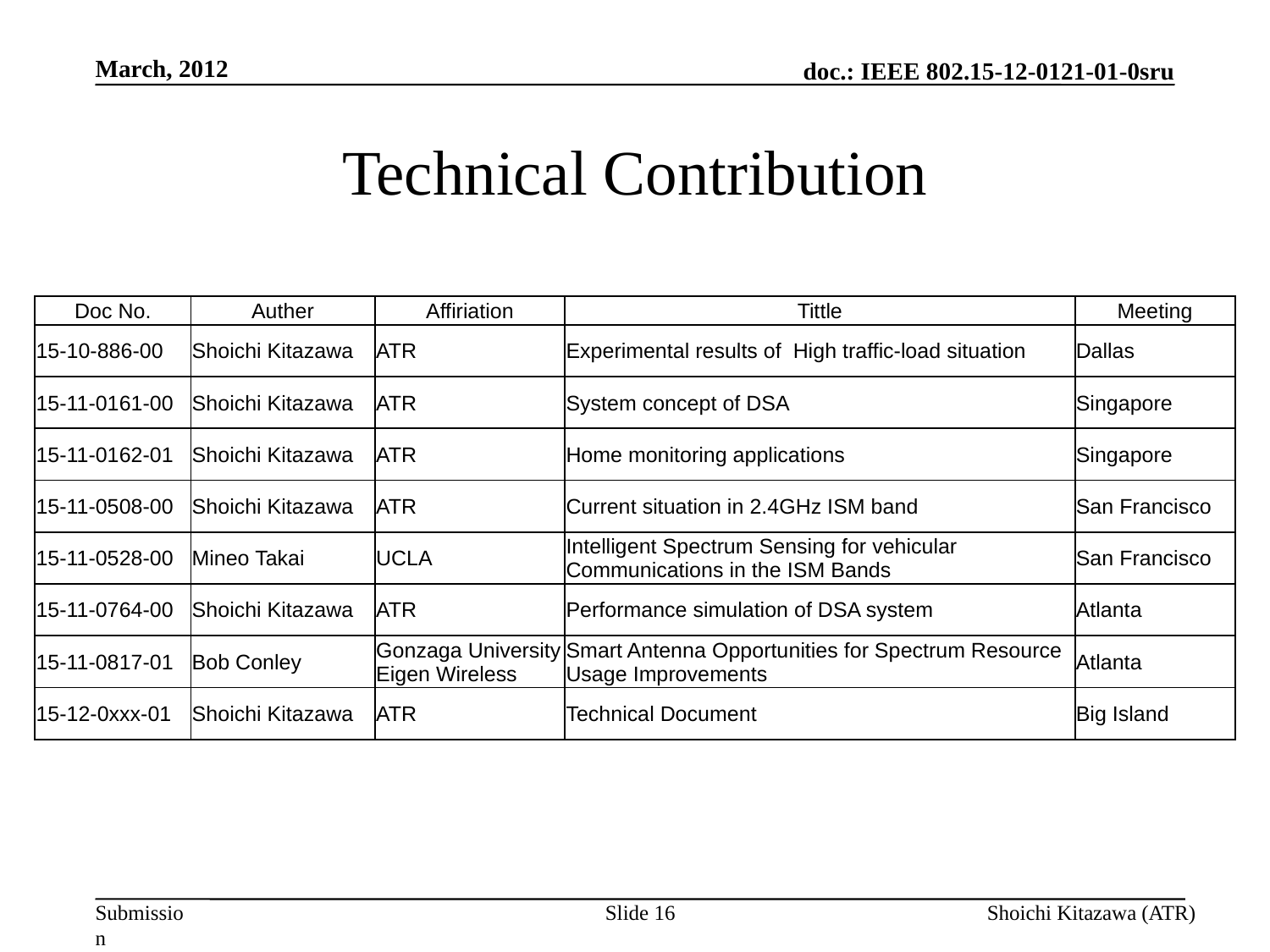

March, 2012
# Technical Contribution
| Doc No. | Auther | Affiriation | Tittle | Meeting |
| --- | --- | --- | --- | --- |
| 15-10-886-00 | Shoichi Kitazawa | ATR | Experimental results of High traffic-load situation | Dallas |
| 15-11-0161-00 | Shoichi Kitazawa | ATR | System concept of DSA | Singapore |
| 15-11-0162-01 | Shoichi Kitazawa | ATR | Home monitoring applications | Singapore |
| 15-11-0508-00 | Shoichi Kitazawa | ATR | Current situation in 2.4GHz ISM band | San Francisco |
| 15-11-0528-00 | Mineo Takai | UCLA | Intelligent Spectrum Sensing for vehicular Communications in the ISM Bands | San Francisco |
| 15-11-0764-00 | Shoichi Kitazawa | ATR | Performance simulation of DSA system | Atlanta |
| 15-11-0817-01 | Bob Conley | Gonzaga University Eigen Wireless | Smart Antenna Opportunities for Spectrum Resource Usage Improvements | Atlanta |
| 15-12-0xxx-01 | Shoichi Kitazawa | ATR | Technical Document | Big Island |
Slide 16
Shoichi Kitazawa (ATR)